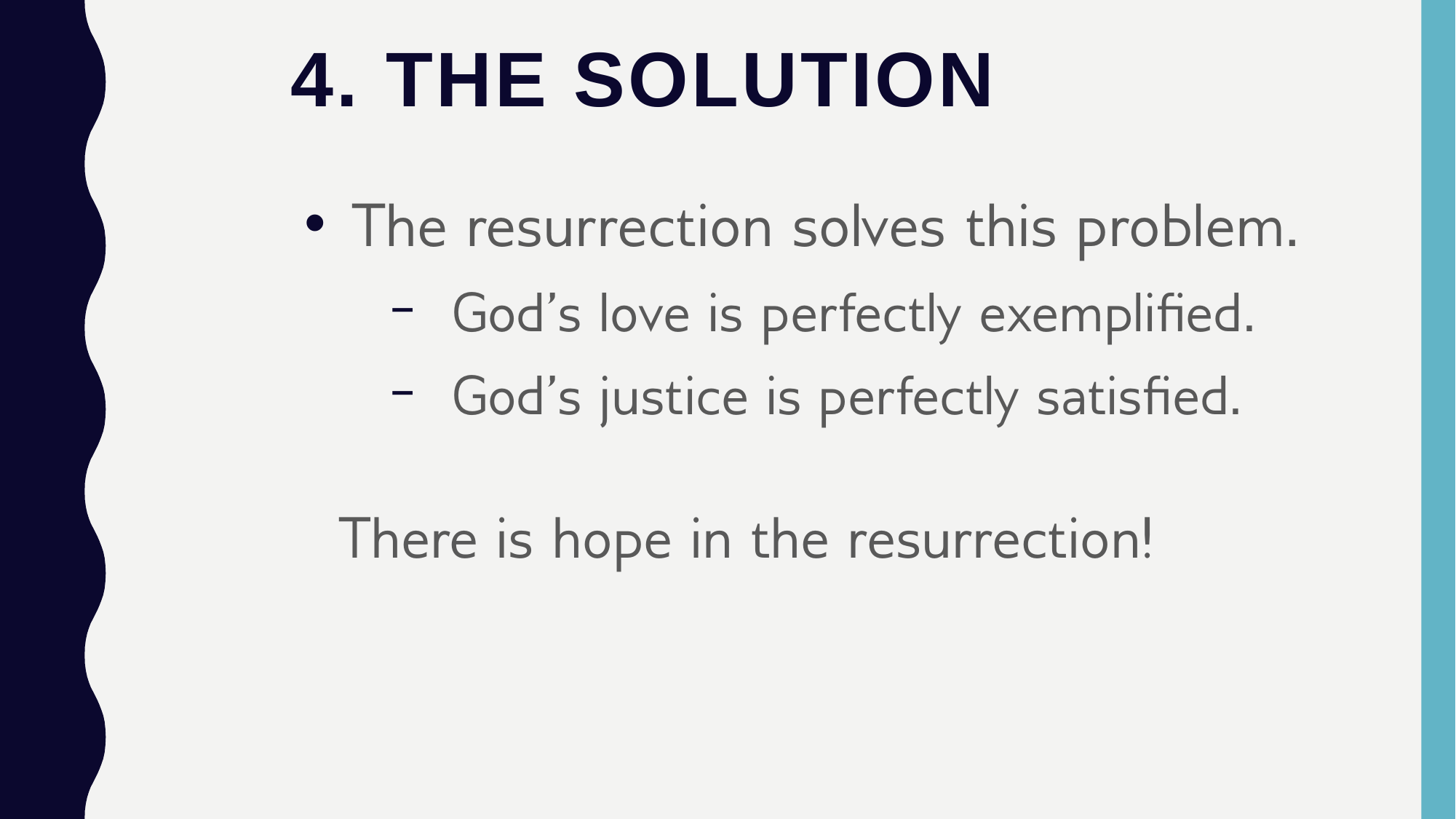

# 4. The Solution
The resurrection solves this problem.
God’s love is perfectly exemplified.
God’s justice is perfectly satisfied.

There is hope in the resurrection!